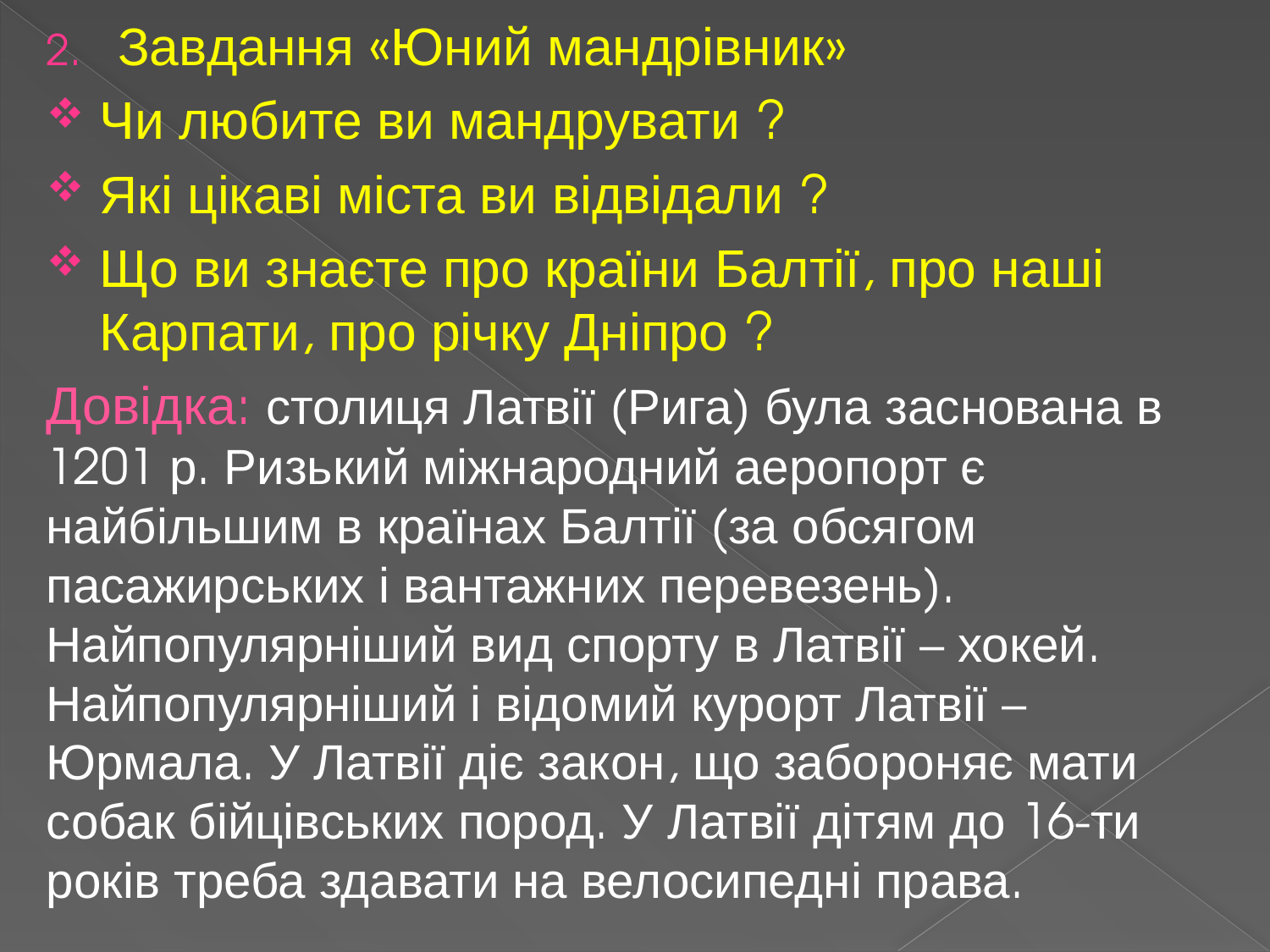

Завдання «Юний мандрівник»
Чи любите ви мандрувати ?
Які цікаві міста ви відвідали ?
Що ви знаєте про країни Балтії, про наші Карпати, про річку Дніпро ?
Довідка: столиця Латвії (Рига) була заснована в 1201 р. Ризький міжнародний аеропорт є найбільшим в країнах Балтії (за обсягом пасажирських і вантажних перевезень). Найпопулярніший вид спорту в Латвії – хокей. Найпопулярніший і відомий курорт Латвії – Юрмала. У Латвії діє закон, що забороняє мати собак бійцівських пород. У Латвії дітям до 16-ти років треба здавати на велосипедні права.